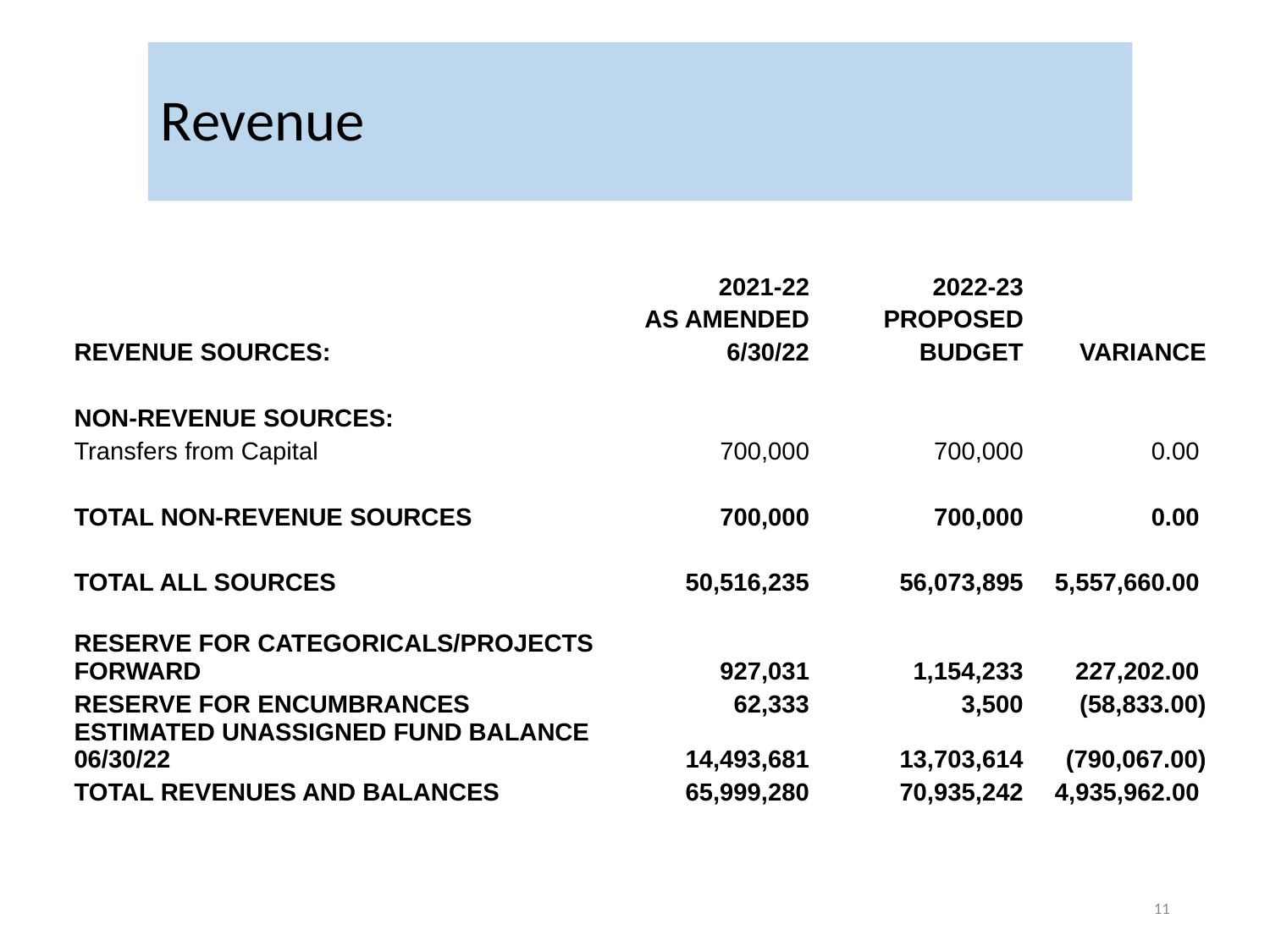

# Revenue
|  | 2021-22 | 2022-23 |  |
| --- | --- | --- | --- |
|  | AS AMENDED | PROPOSED |  |
| REVENUE SOURCES: | 6/30/22 | BUDGET | VARIANCE |
|  |  |  |  |
| NON-REVENUE SOURCES: |  |  |  |
| Transfers from Capital | 700,000 | 700,000 | 0.00 |
|  |  |  |  |
| TOTAL NON-REVENUE SOURCES | 700,000 | 700,000 | 0.00 |
|  |  |  |  |
| TOTAL ALL SOURCES | 50,516,235 | 56,073,895 | 5,557,660.00 |
|  |  |  |  |
| RESERVE FOR CATEGORICALS/PROJECTS FORWARD | 927,031 | 1,154,233 | 227,202.00 |
| RESERVE FOR ENCUMBRANCES | 62,333 | 3,500 | (58,833.00) |
| ESTIMATED UNASSIGNED FUND BALANCE 06/30/22 | 14,493,681 | 13,703,614 | (790,067.00) |
| TOTAL REVENUES AND BALANCES | 65,999,280 | 70,935,242 | 4,935,962.00 |

11